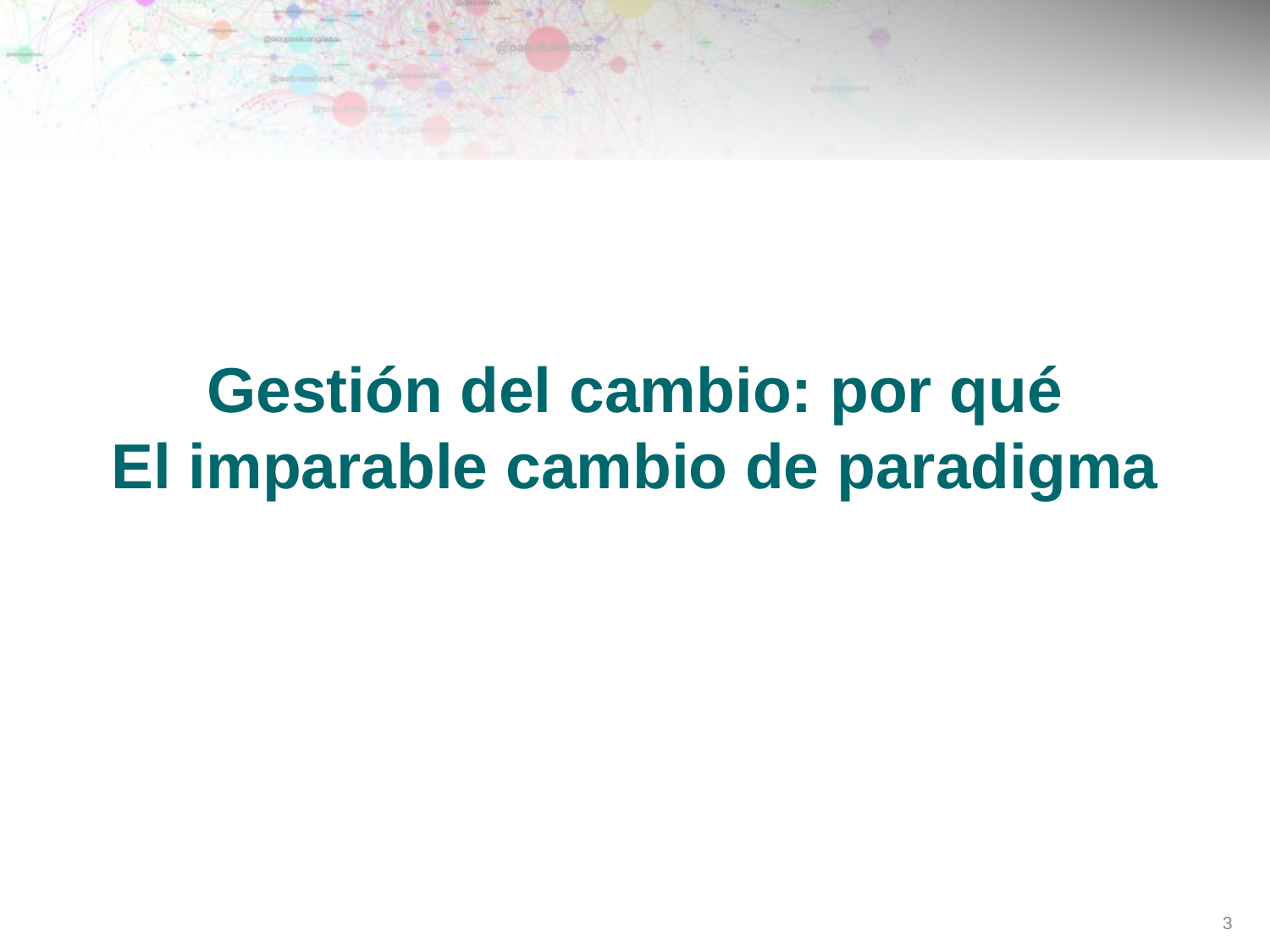

# Gestión del cambio: por qué El imparable cambio de paradigma